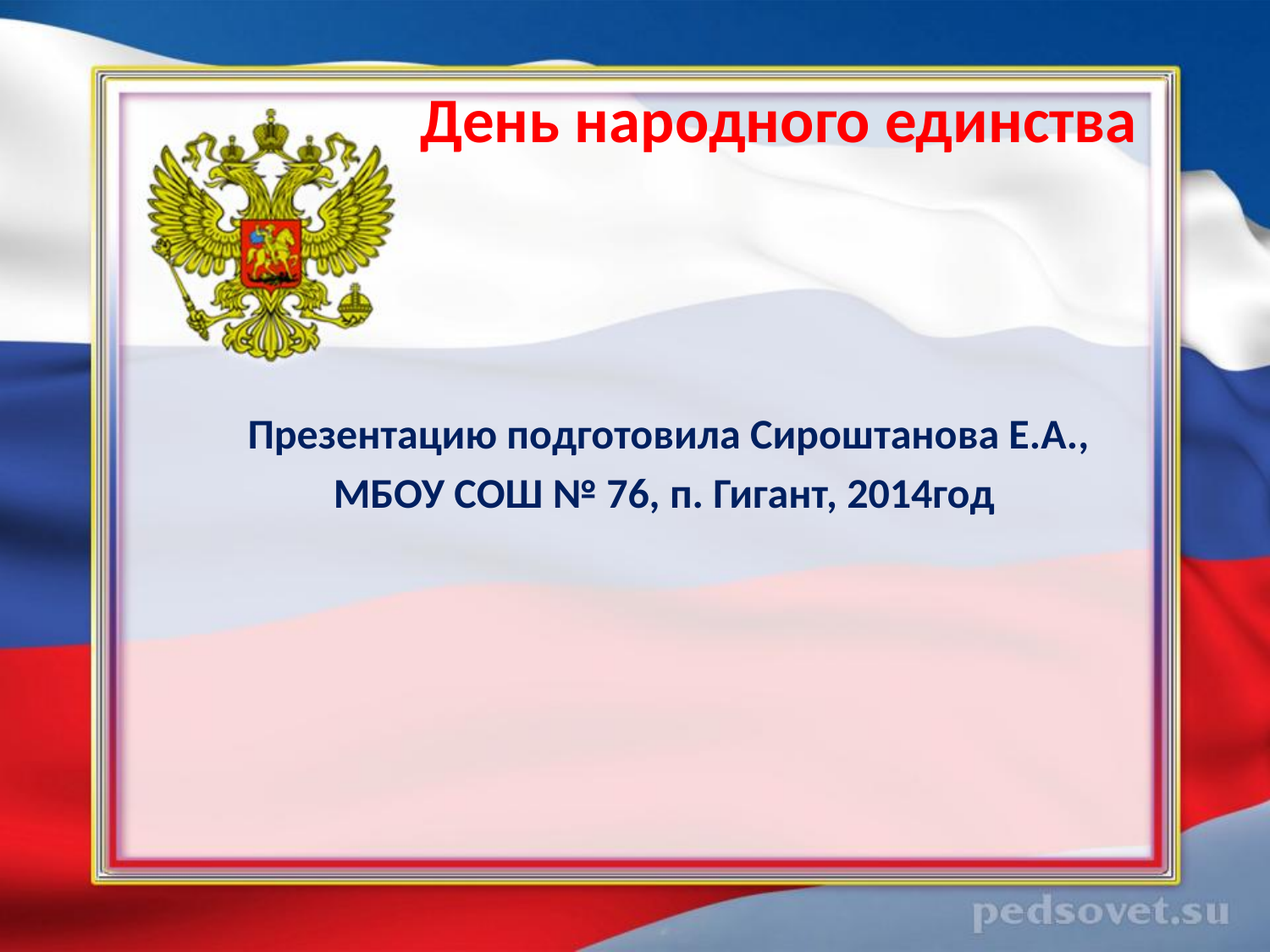

# День народного единства

                  Презентацию подготовила Сироштанова Е.А.,
                           МБОУ СОШ № 76, п. Гигант, 2014год